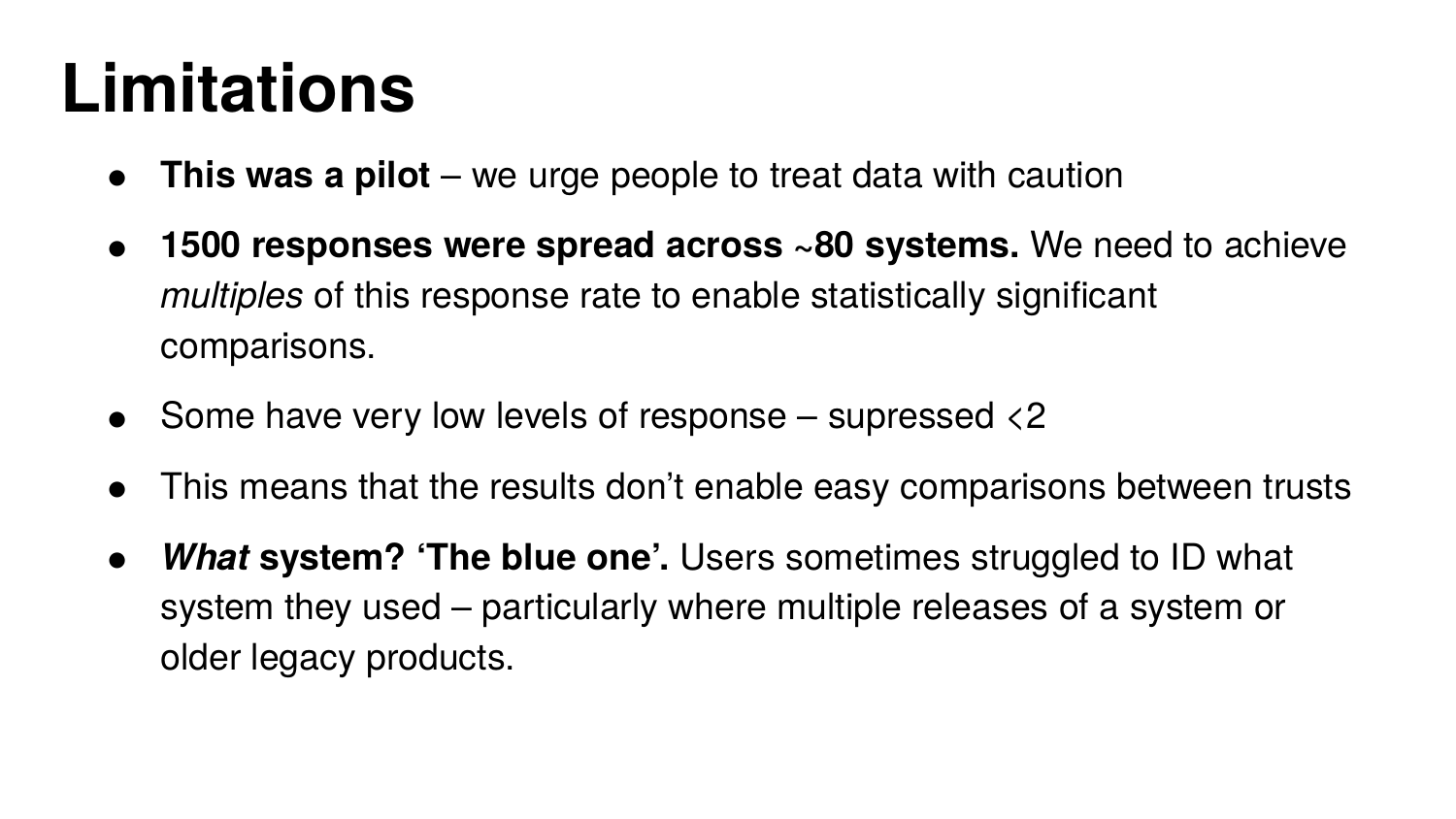

Limitations
This was a pilot – we urge people to treat data with caution
1500 responses were spread across ~80 systems. We need to achieve multiples of this response rate to enable statistically significant comparisons.
Some have very low levels of response – supressed <2
This means that the results don’t enable easy comparisons between trusts
What system? ‘The blue one’. Users sometimes struggled to ID what system they used – particularly where multiple releases of a system or older legacy products.